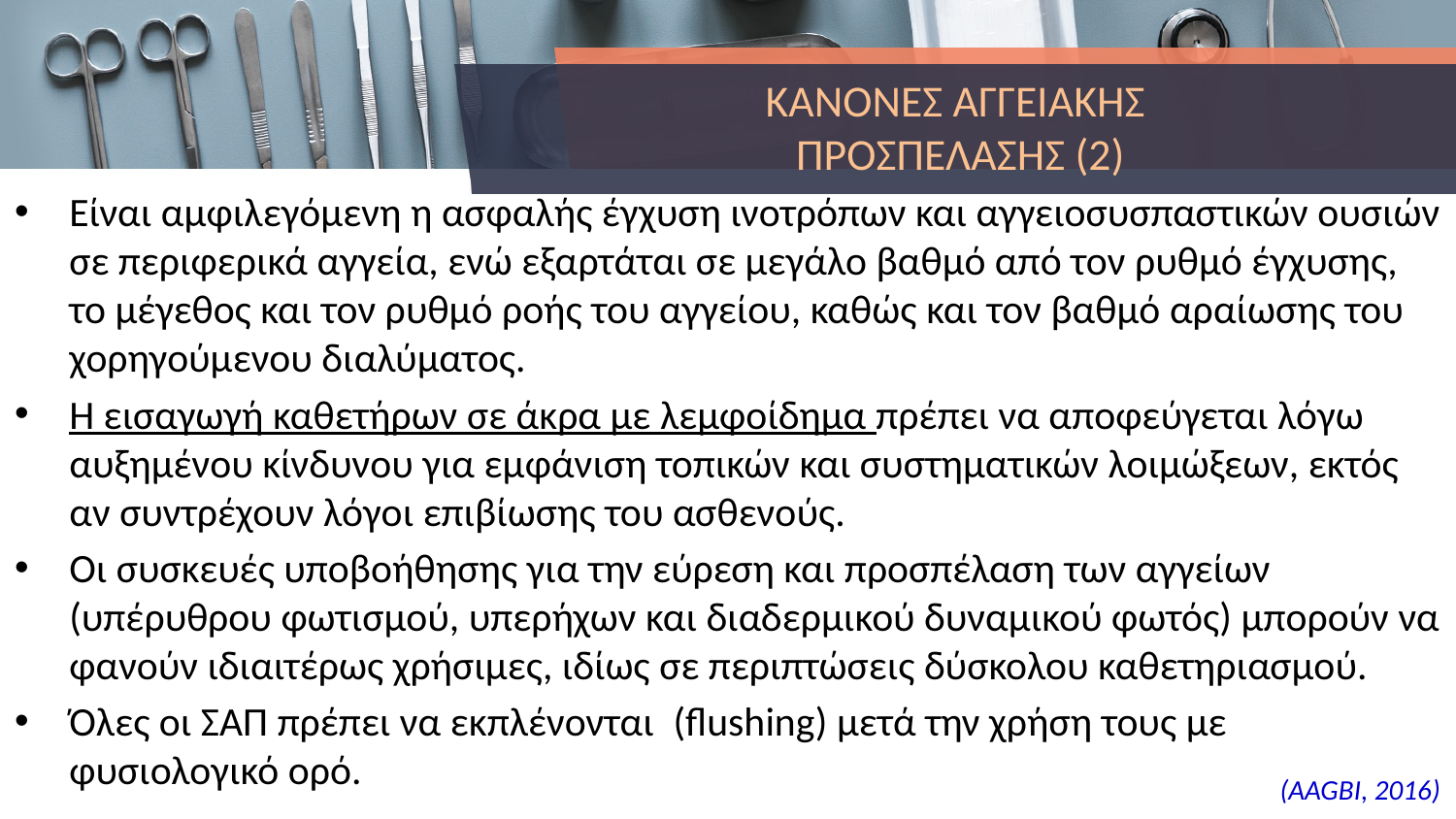

# ΚΑΝΟΝΕΣ ΑΓΓΕΙΑΚΗΣ ΠΡΟΣΠΕΛΑΣΗΣ (2)
Είναι αμφιλεγόμενη η ασφαλής έγχυση ινοτρόπων και αγγειοσυσπαστικών ουσιών σε περιφερικά αγγεία, ενώ εξαρτάται σε μεγάλο βαθμό από τον ρυθμό έγχυσης, το μέγεθος και τον ρυθμό ροής του αγγείου, καθώς και τον βαθμό αραίωσης του χορηγούμενου διαλύματος.
Η εισαγωγή καθετήρων σε άκρα με λεμφοίδημα πρέπει να αποφεύγεται λόγω αυξημένου κίνδυνου για εμφάνιση τοπικών και συστηματικών λοιμώξεων, εκτός αν συντρέχουν λόγοι επιβίωσης του ασθενούς.
Οι συσκευές υποβοήθησης για την εύρεση και προσπέλαση των αγγείων (υπέρυθρου φωτισμού, υπερήχων και διαδερμικού δυναμικού φωτός) μπορούν να φανούν ιδιαιτέρως χρήσιμες, ιδίως σε περιπτώσεις δύσκολου καθετηριασμού.
Όλες οι ΣΑΠ πρέπει να εκπλένονται  (flushing) μετά την χρήση τους με φυσιολογικό ορό.

(AAGBI, 2016)